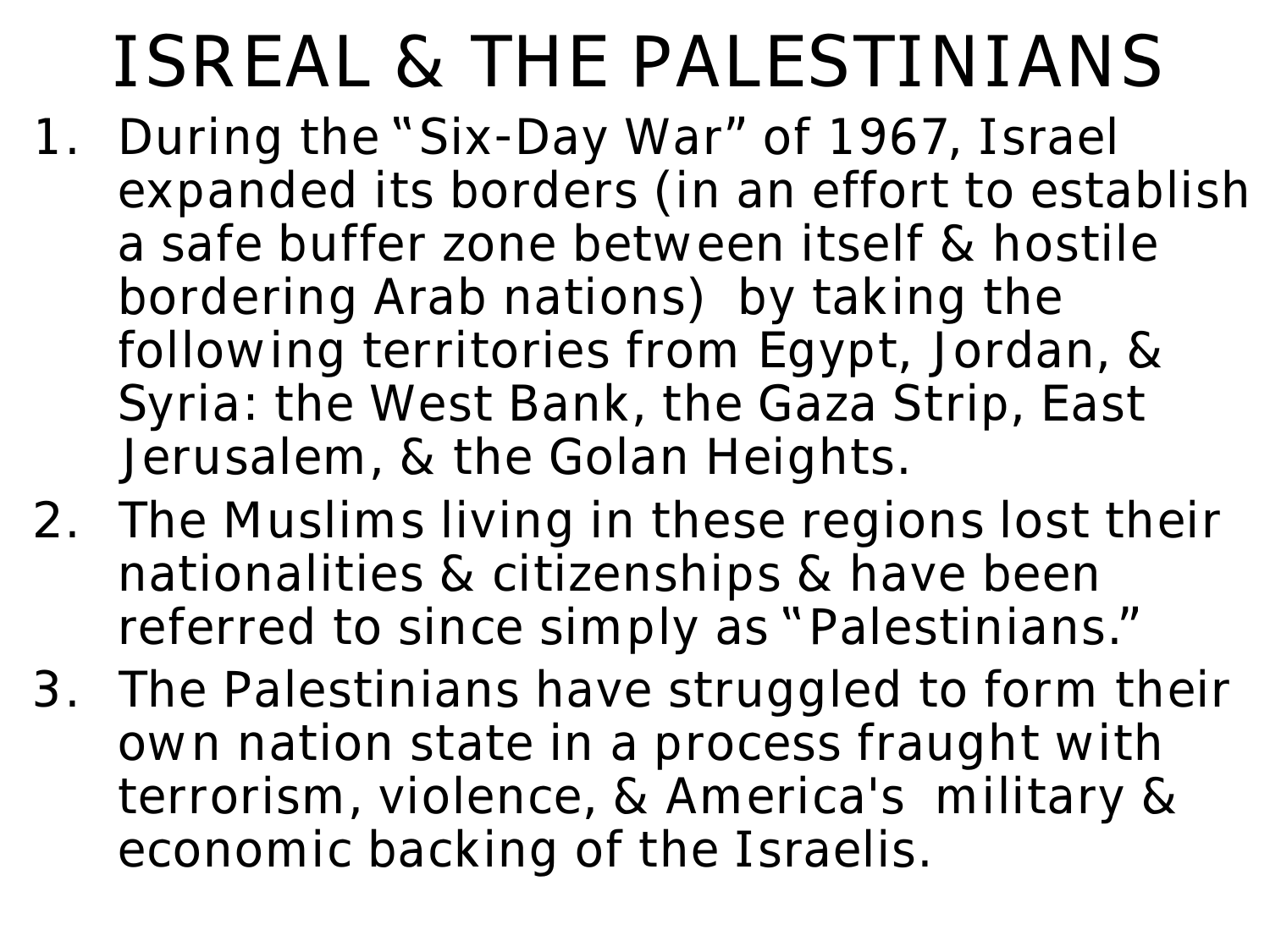

# ISREAL & THE PALESTINIANS
During the “Six-Day War” of 1967, Israel expanded its borders (in an effort to establish a safe buffer zone between itself & hostile bordering Arab nations)  by taking the following territories from Egypt, Jordan, & Syria: the West Bank, the Gaza Strip, East Jerusalem, & the Golan Heights.
The Muslims living in these regions lost their nationalities & citizenships & have been referred to since simply as “Palestinians.”
The Palestinians have struggled to form their own nation state in a process fraught with terrorism, violence, & America's  military & economic backing of the Israelis.